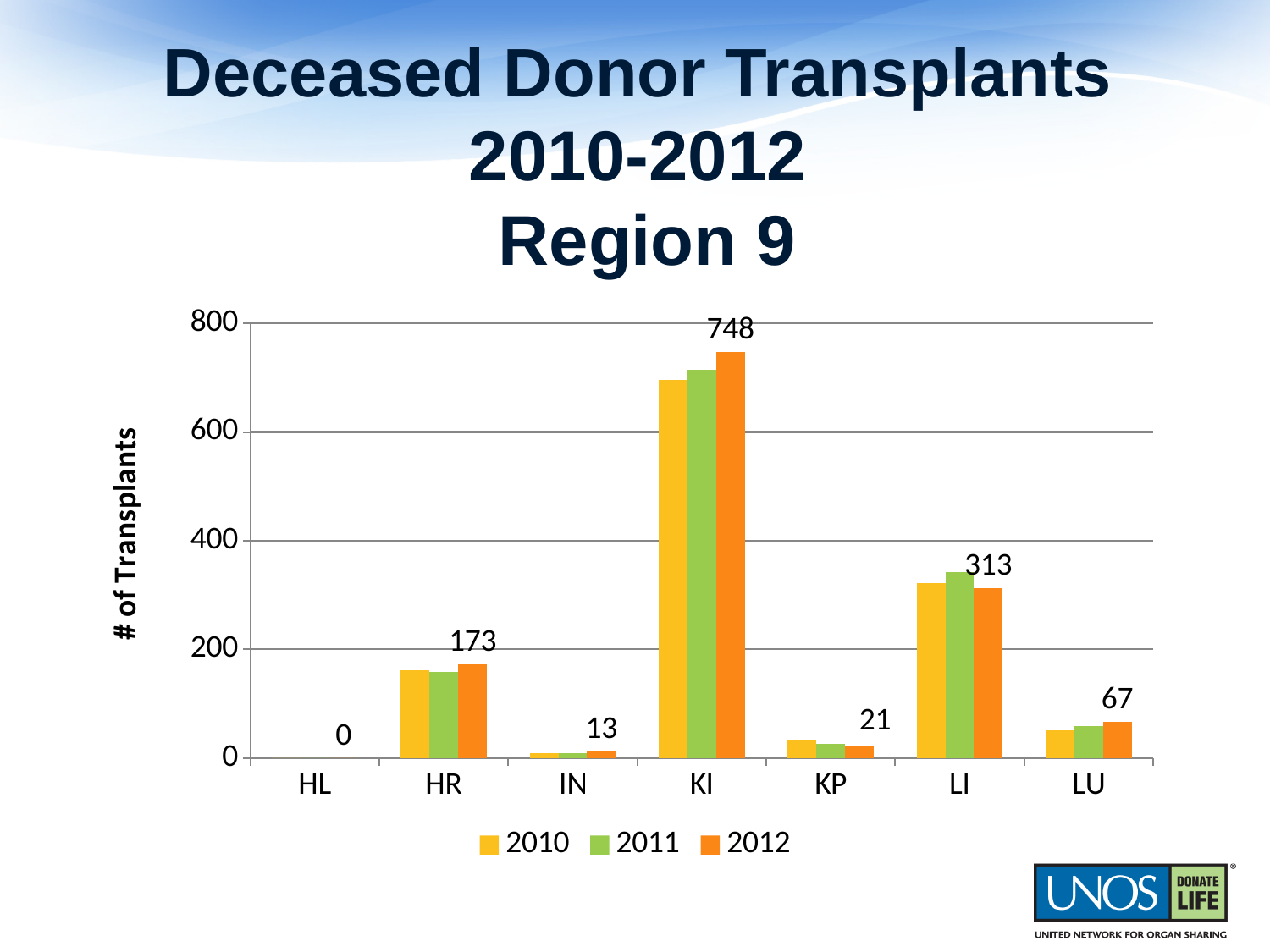

# Deceased Donor Transplants 2010-2012 Region 9

### Chart

| Category | 2010 | 2011 | 2012 |
|---|---|---|---|
| HL | 0.0 | 0.0 | 0.0 |
| HR | 162.0 | 159.0 | 173.0 |
| IN | 9.0 | 9.0 | 13.0 |
| KI | 696.0 | 715.0 | 748.0 |
| KP | 32.0 | 26.0 | 21.0 |
| LI | 322.0 | 343.0 | 313.0 |
| LU | 51.0 | 59.0 | 67.0 |